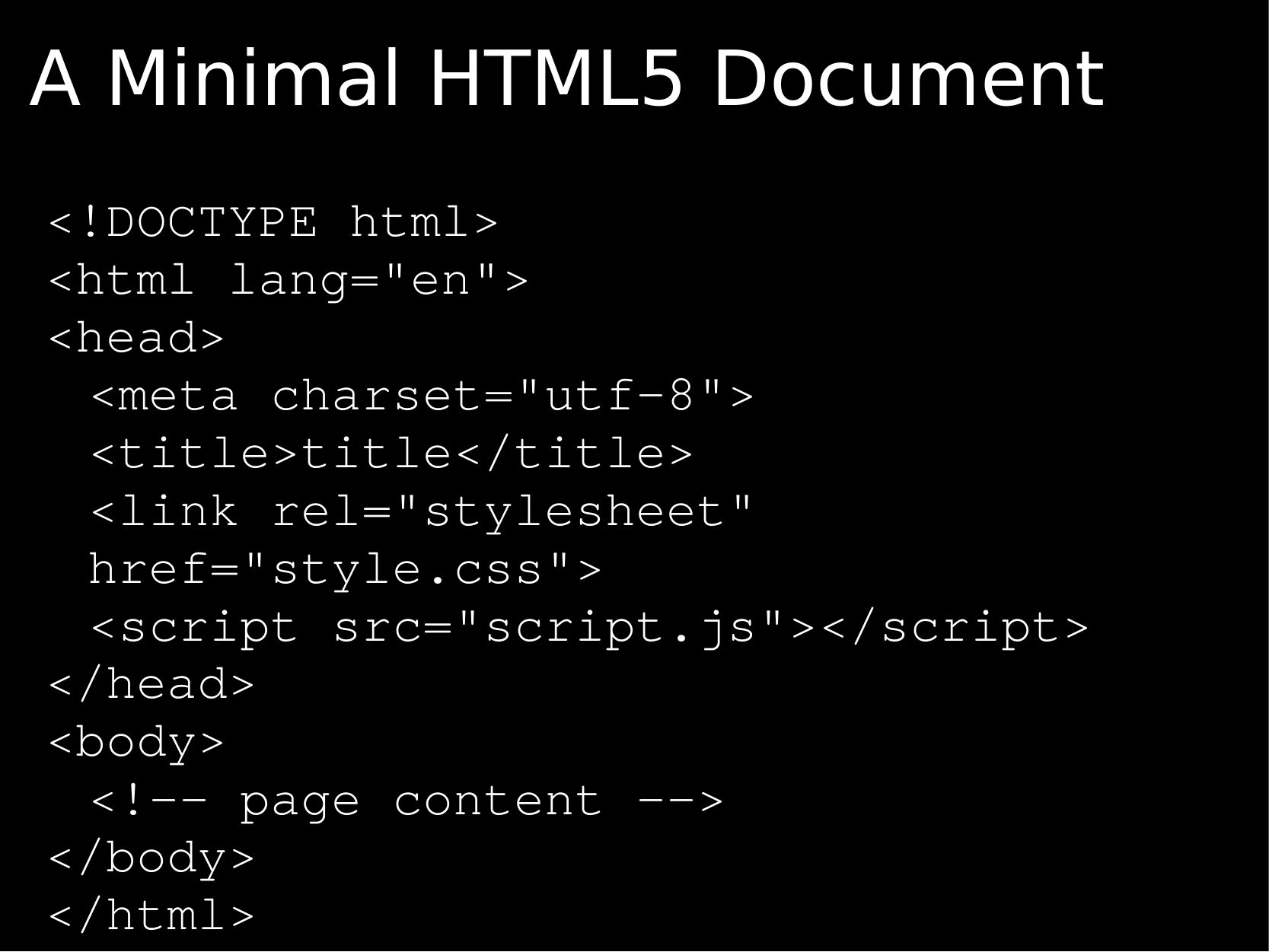

# A Minimal HTML5 Document
<!DOCTYPE html>
<html lang="en">
<head>
	<meta charset="utf-8">
	<title>title</title>
	<link rel="stylesheet" href="style.css">
	<script src="script.js"></script>
</head>
<body>
	<!-- page content -->
</body>
</html>